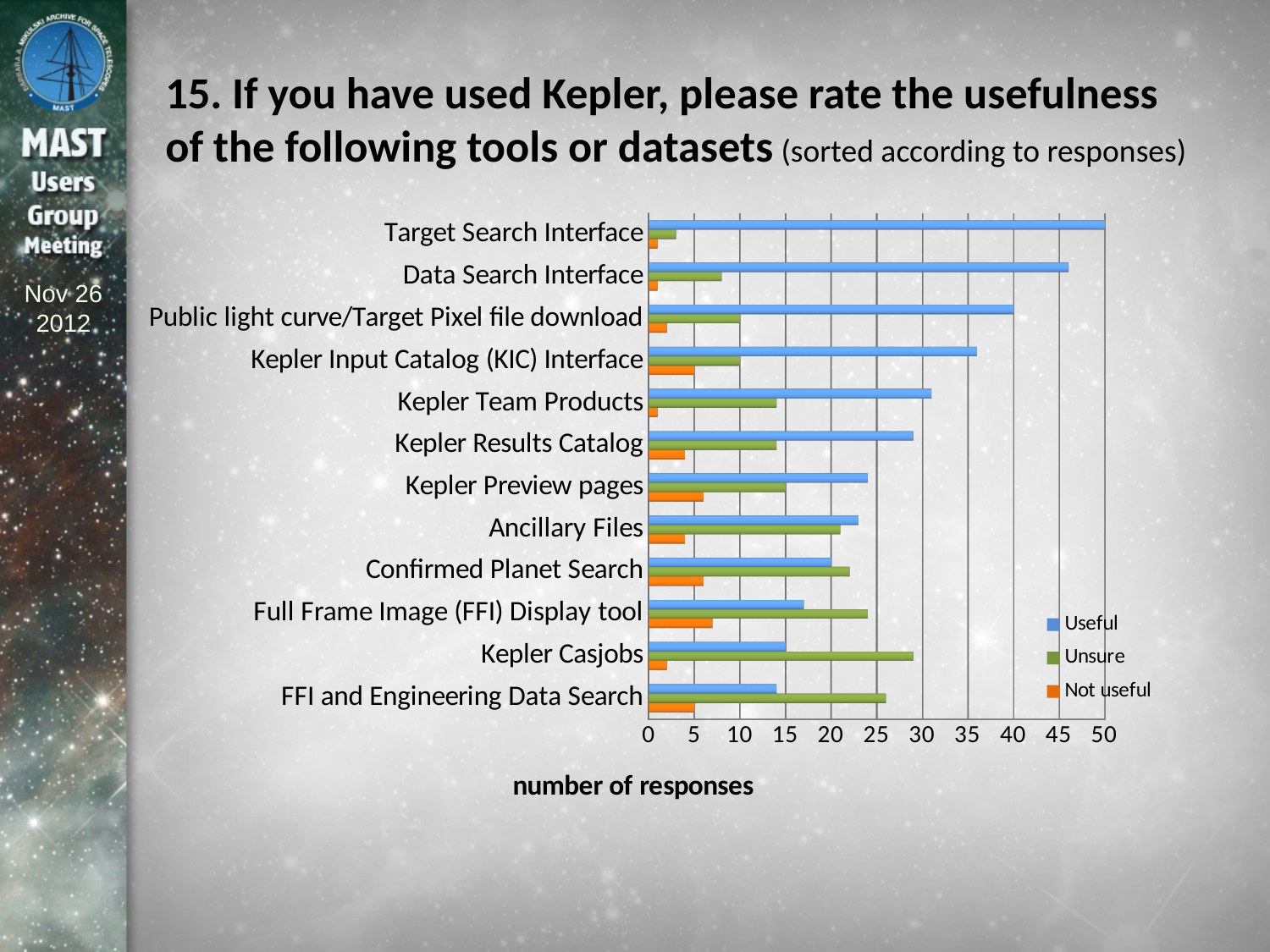

# 15. If you have used Kepler, please rate the usefulness of the following tools or datasets (sorted according to responses)

[unsupported chart]